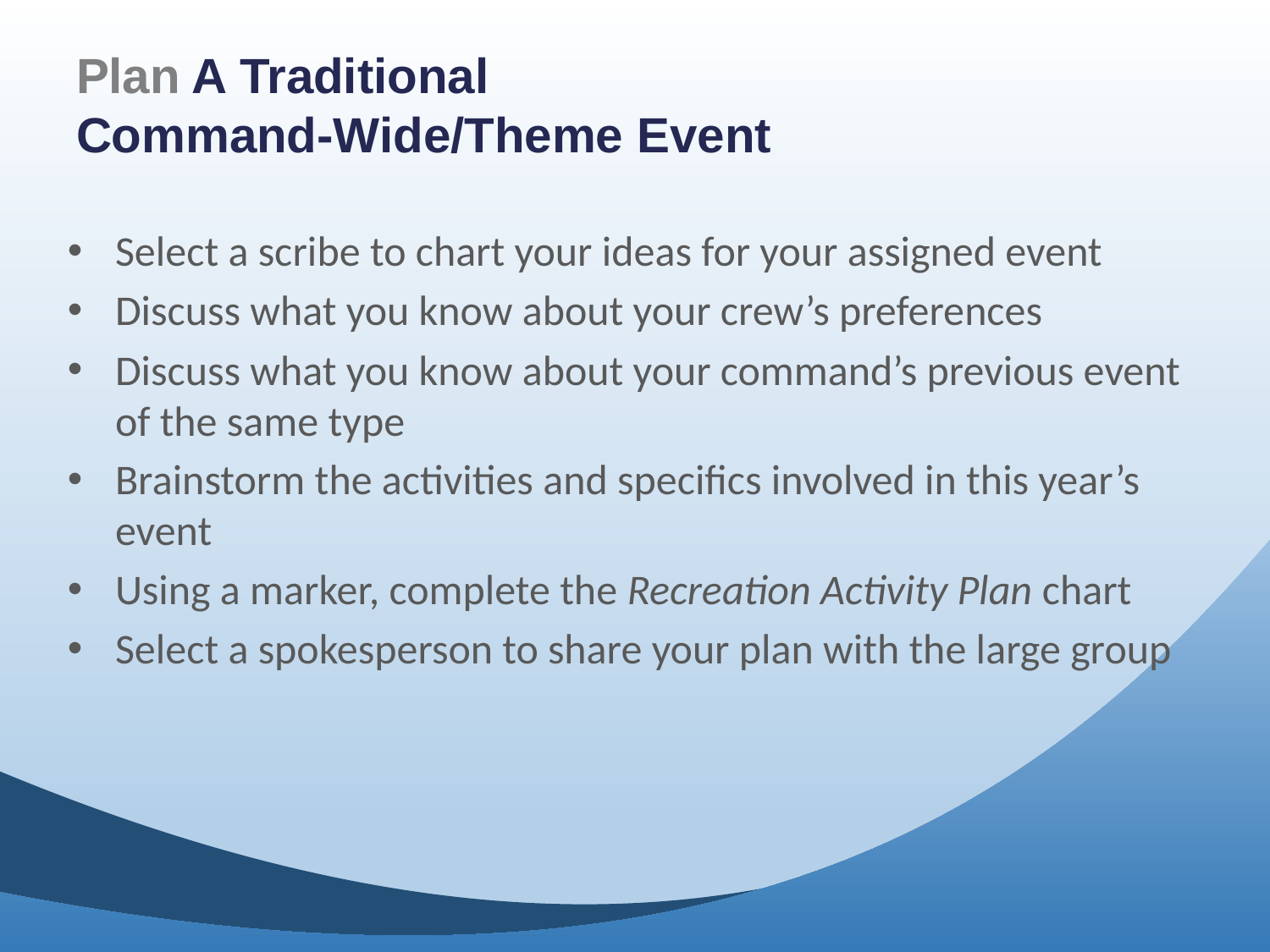

# Plan A Traditional Command-Wide/Theme Event
Select a scribe to chart your ideas for your assigned event
Discuss what you know about your crew’s preferences
Discuss what you know about your command’s previous event of the same type
Brainstorm the activities and specifics involved in this year’s event
Using a marker, complete the Recreation Activity Plan chart
Select a spokesperson to share your plan with the large group